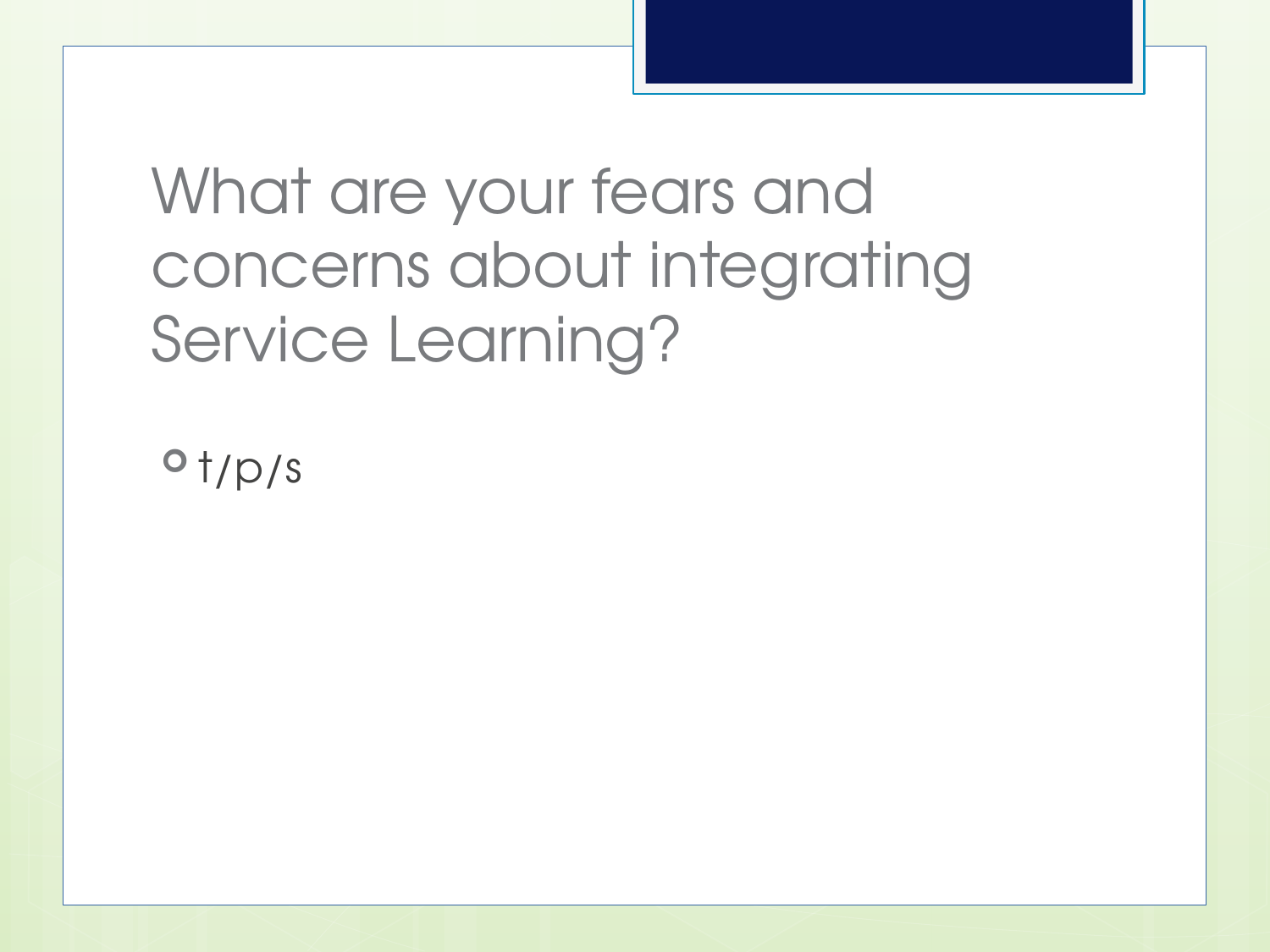

# What are your fears and concerns about integrating Service Learning?
t/p/s